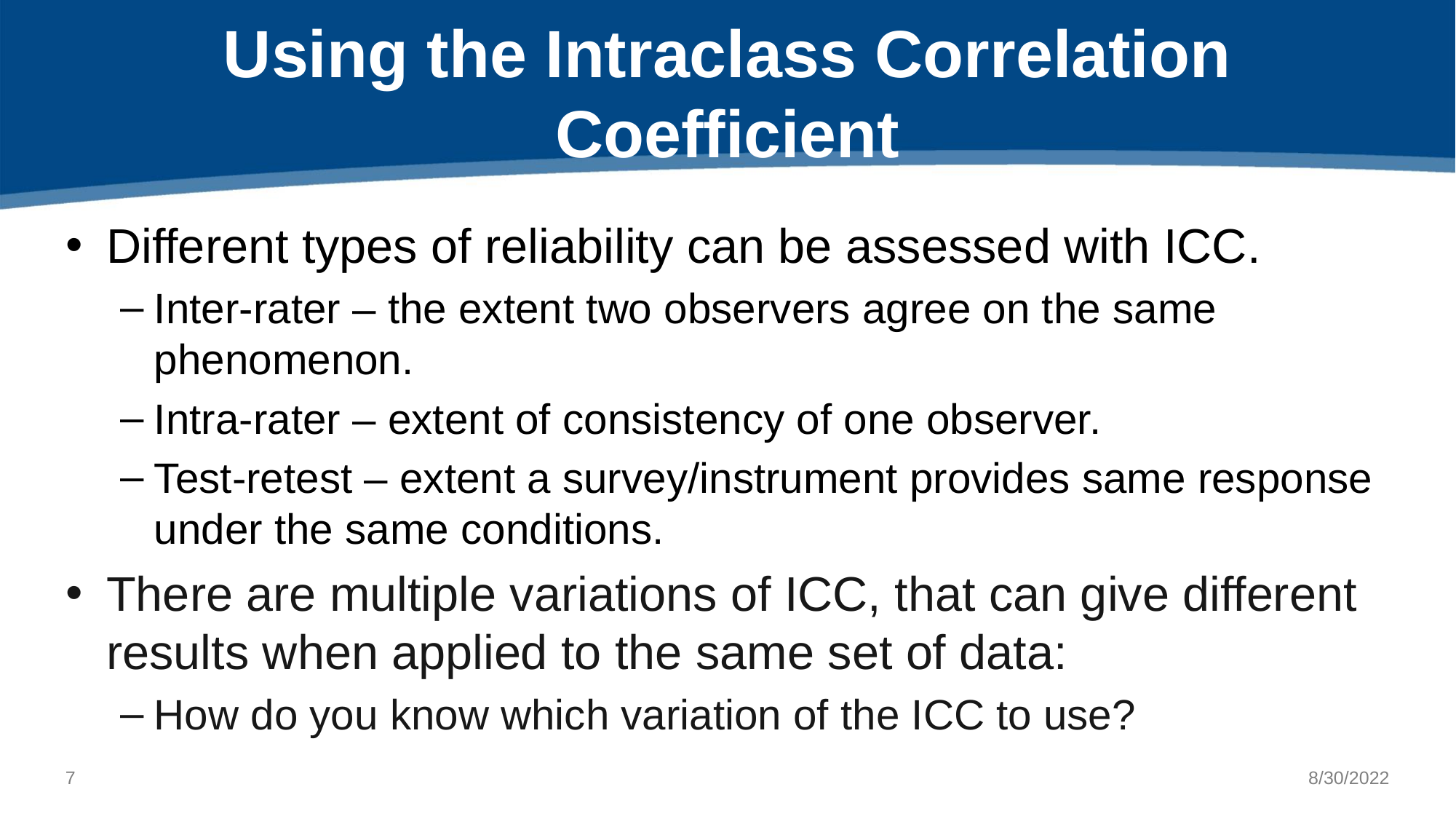

# Using the Intraclass Correlation Coefficient
Different types of reliability can be assessed with ICC.
Inter-rater – the extent two observers agree on the same phenomenon.
Intra-rater – extent of consistency of one observer.
Test-retest – extent a survey/instrument provides same response under the same conditions.
There are multiple variations of ICC, that can give different results when applied to the same set of data:
How do you know which variation of the ICC to use?

7
8/30/2022